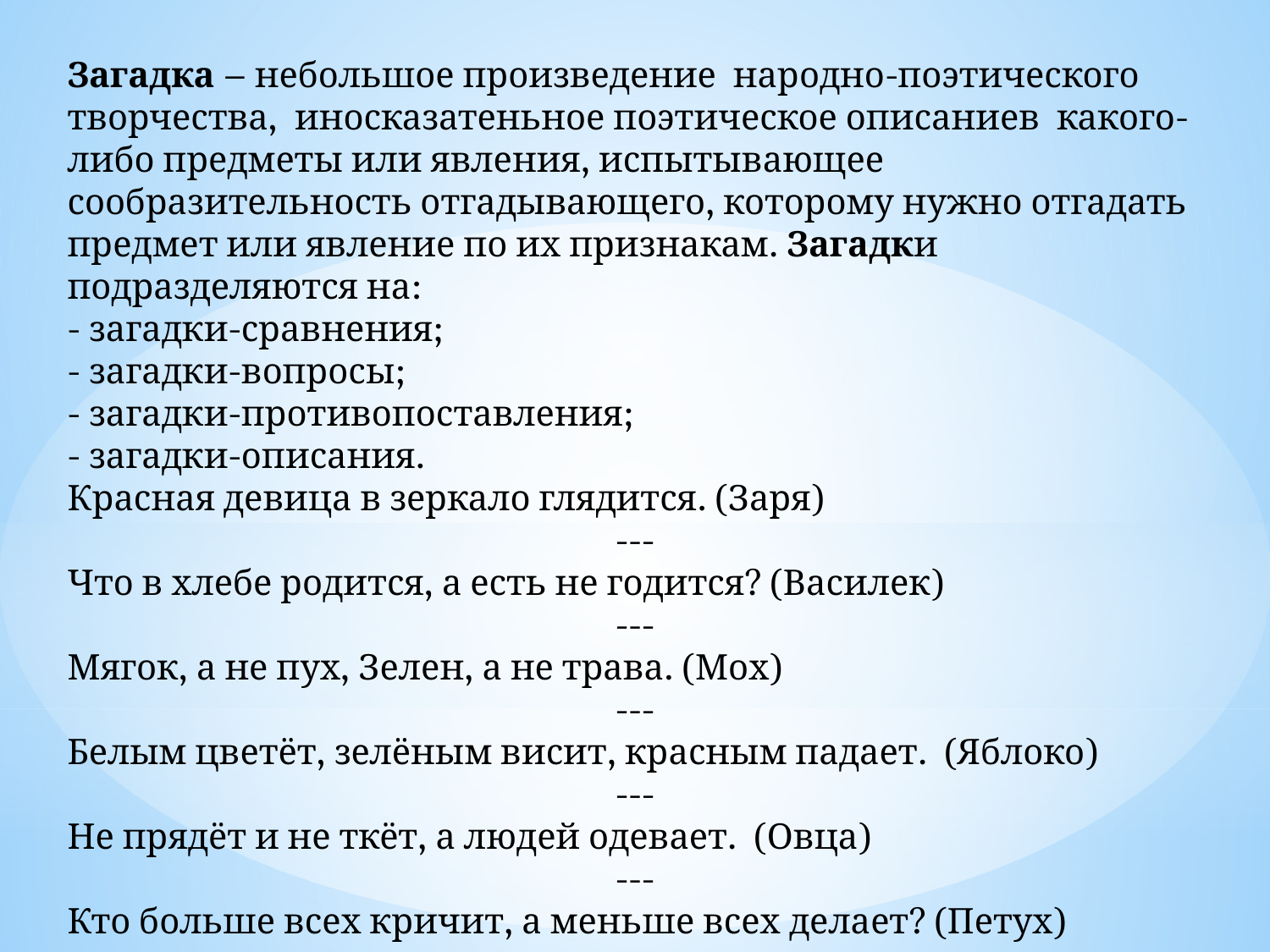

Загадка – небольшое произведение  народно-поэтического творчества,  иносказатеньное поэтическое описаниев  какого-либо предметы или явления, испытывающее сообразительность отгадывающего, которому нужно отгадать предмет или явление по их признакам. Загадки подразделяются на:
- загадки-сравнения;
- загадки-вопросы;
- загадки-противопоставления;
- загадки-описания.
Красная девица в зеркало глядится. (Заря)
---
Что в хлебе родится, а есть не годится? (Василек)
---
Мягок, а не пух, Зелен, а не трава. (Мох)
---
Белым цветёт, зелёным висит, красным падает.  (Яблоко)
---
Не прядёт и не ткёт, а людей одевает.  (Овца)
---
Кто больше всех кричит, а меньше всех делает? (Петух)